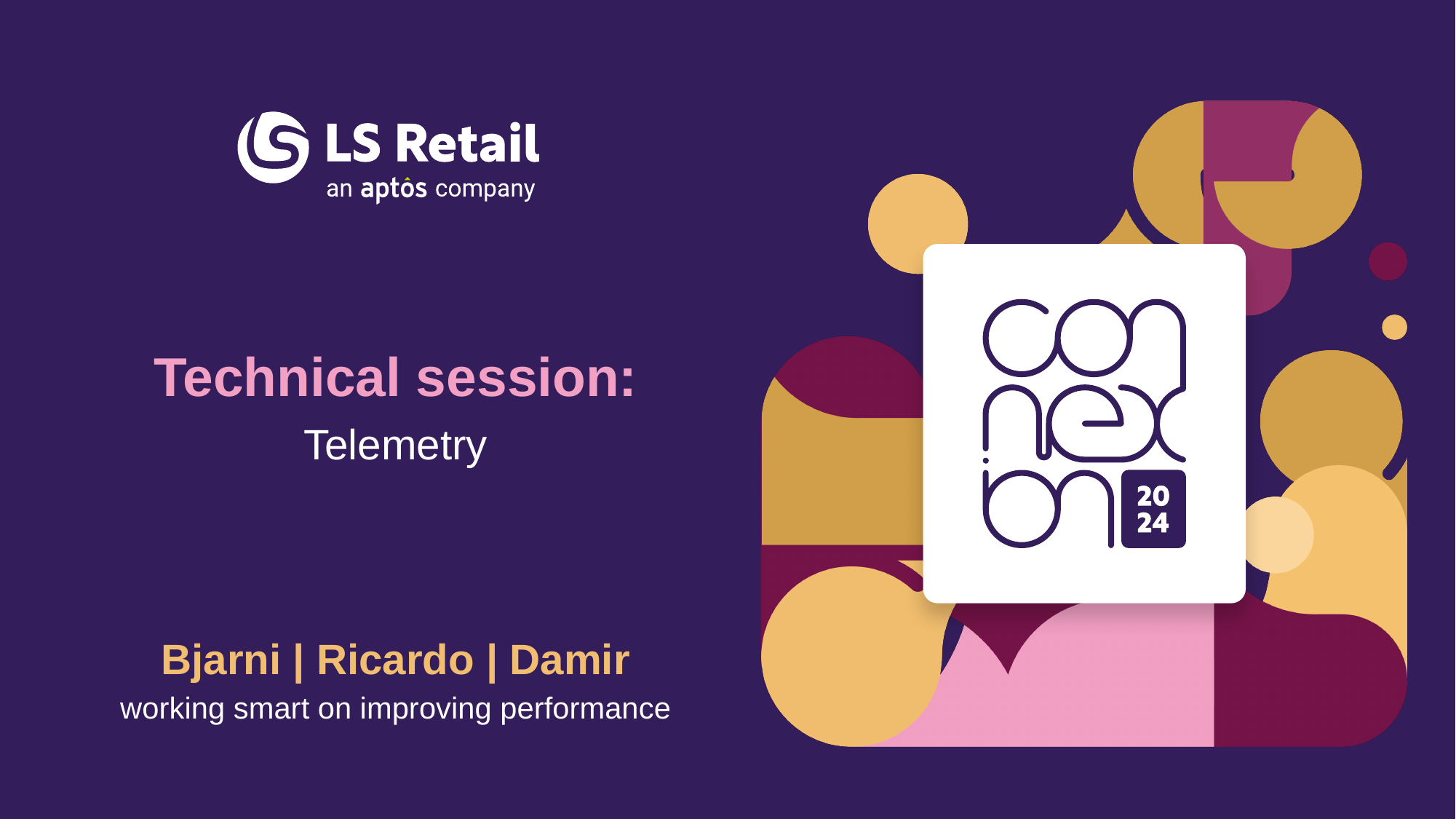

Technical session:
Telemetry
Bjarni | Ricardo | Damir
working smart on improving performance